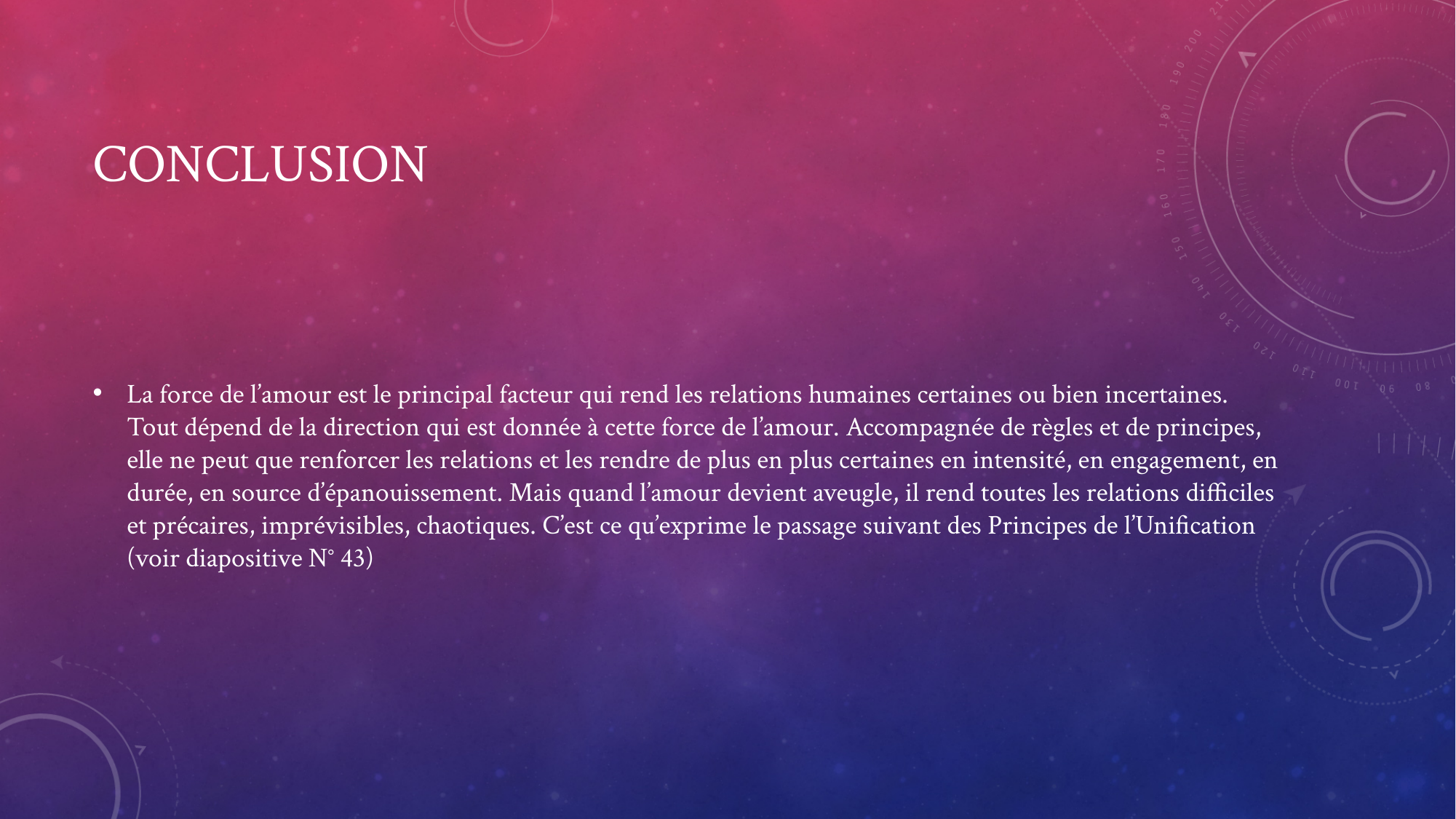

# conclusion
La force de l’amour est le principal facteur qui rend les relations humaines certaines ou bien incertaines. Tout dépend de la direction qui est donnée à cette force de l’amour. Accompagnée de règles et de principes, elle ne peut que renforcer les relations et les rendre de plus en plus certaines en intensité, en engagement, en durée, en source d’épanouissement. Mais quand l’amour devient aveugle, il rend toutes les relations difficiles et précaires, imprévisibles, chaotiques. C’est ce qu’exprime le passage suivant des Principes de l’Unification (voir diapositive N° 43)